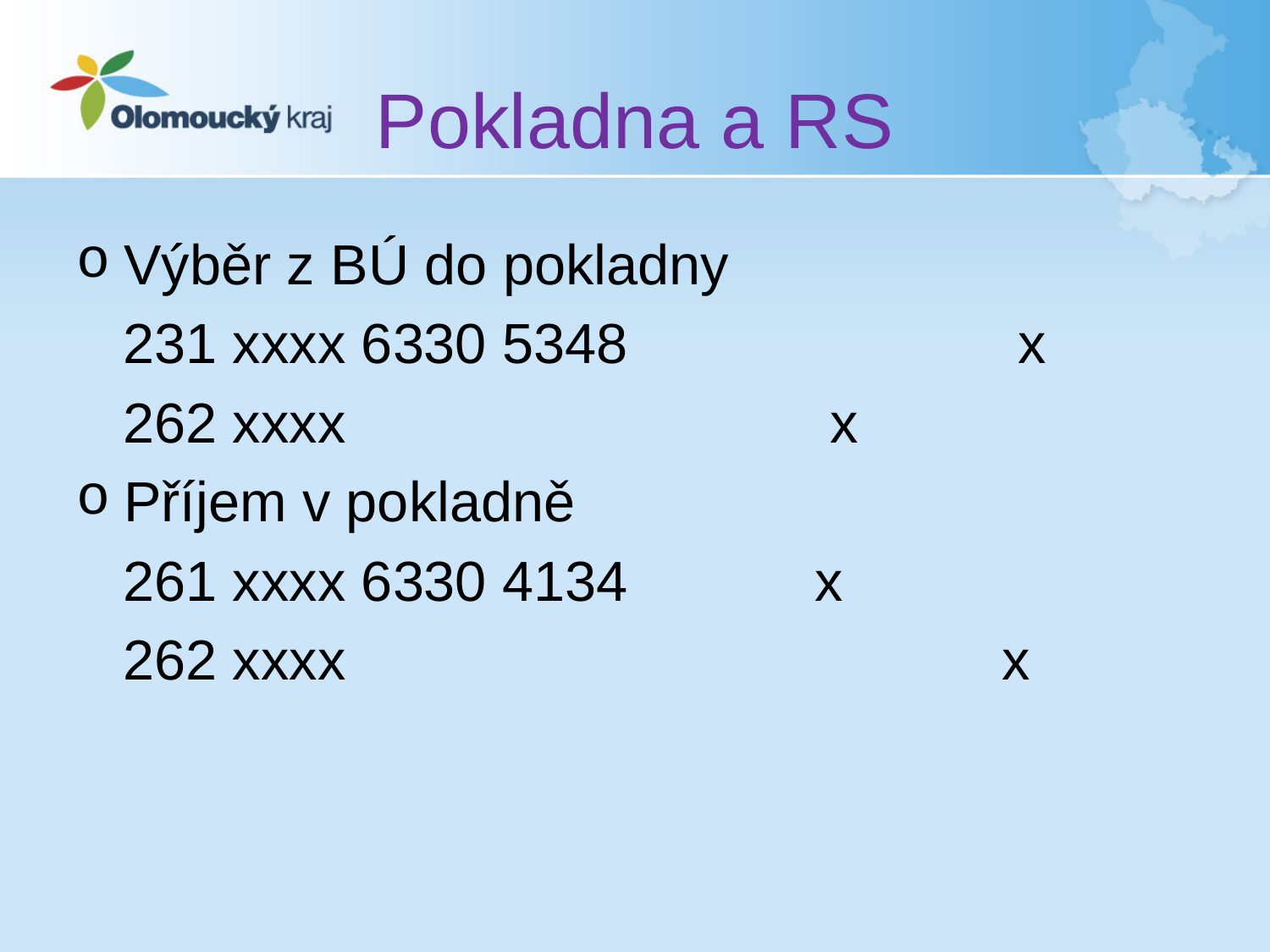

# Pokladna a RS
Výběr z BÚ do pokladny
   231 xxxx 6330 5348                         x
   262 xxxx                               x
Příjem v pokladně
   261 xxxx 6330 4134            x
   262 xxxx                                          x